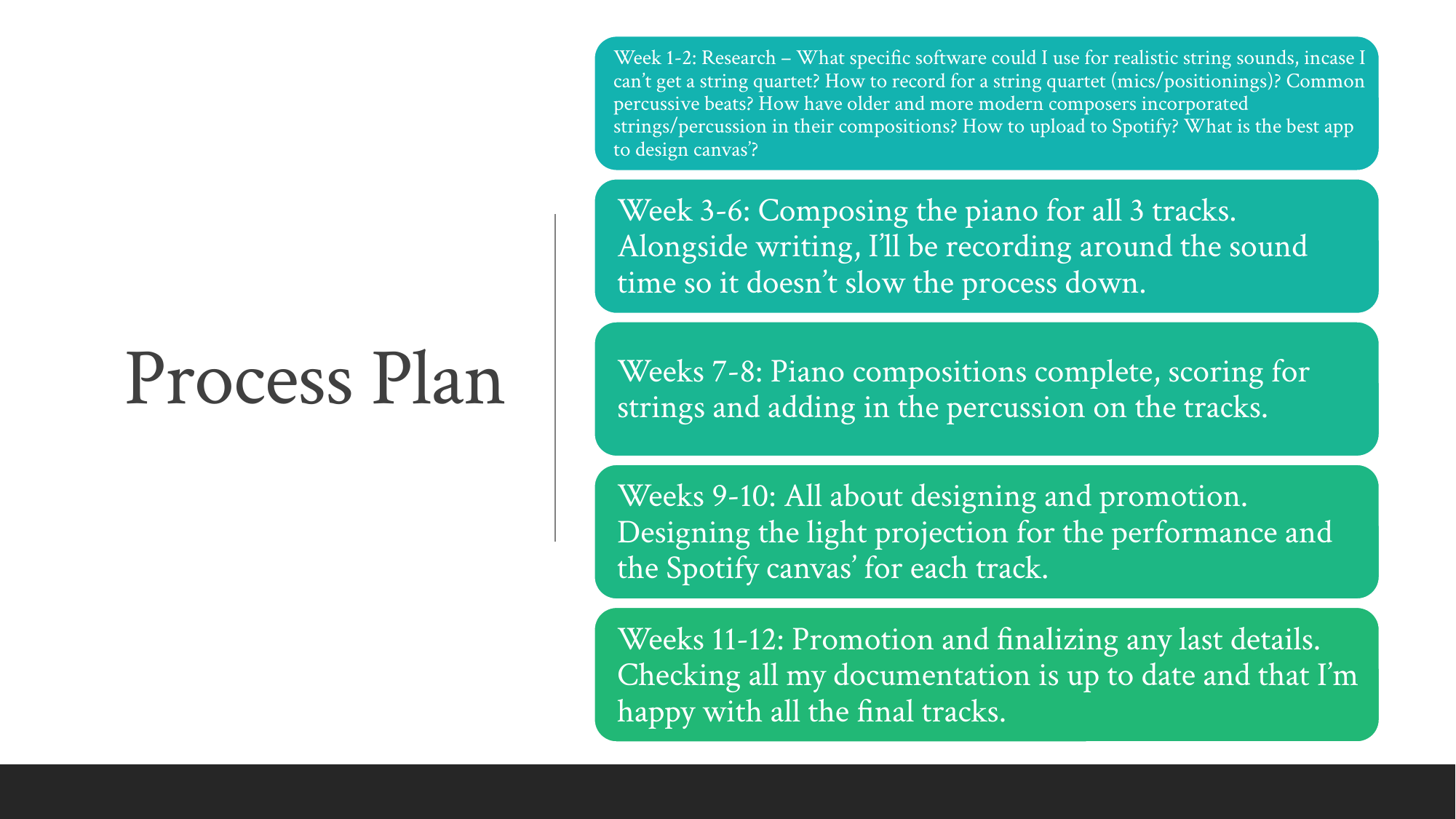

Week 1-2: Research – What specific software could I use for realistic string sounds, incase I can’t get a string quartet? How to record for a string quartet (mics/positionings)? Common percussive beats? How have older and more modern composers incorporated strings/percussion in their compositions? How to upload to Spotify? What is the best app to design canvas’?
Week 3-6: Composing the piano for all 3 tracks. Alongside writing, I’ll be recording around the sound time so it doesn’t slow the process down.
Weeks 7-8: Piano compositions complete, scoring for strings and adding in the percussion on the tracks.
Weeks 9-10: All about designing and promotion. Designing the light projection for the performance and the Spotify canvas’ for each track.
Weeks 11-12: Promotion and finalizing any last details. Checking all my documentation is up to date and that I’m happy with all the final tracks.
# Process Plan